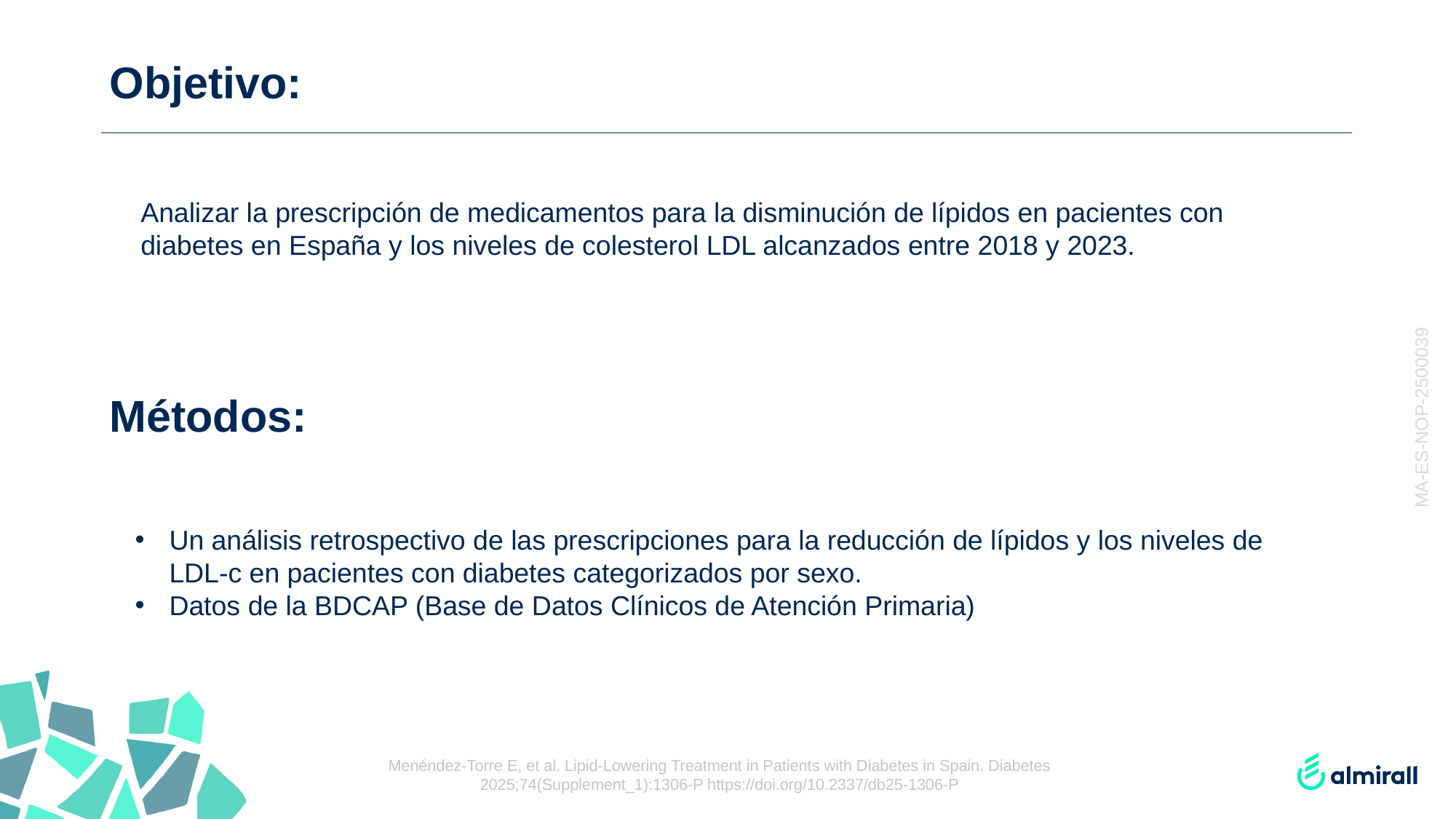

Objetivo:
Analizar la prescripción de medicamentos para la disminución de lípidos en pacientes con diabetes en España y los niveles de colesterol LDL alcanzados entre 2018 y 2023.
Métodos:
MA-ES-NOP-2500039
Un análisis retrospectivo de las prescripciones para la reducción de lípidos y los niveles de LDL-c en pacientes con diabetes categorizados por sexo.
Datos de la BDCAP (Base de Datos Clínicos de Atención Primaria)
Menéndez-Torre E, et al. Lipid-Lowering Treatment in Patients with Diabetes in Spain. Diabetes 2025;74(Supplement_1):1306-P https://doi.org/10.2337/db25-1306-P